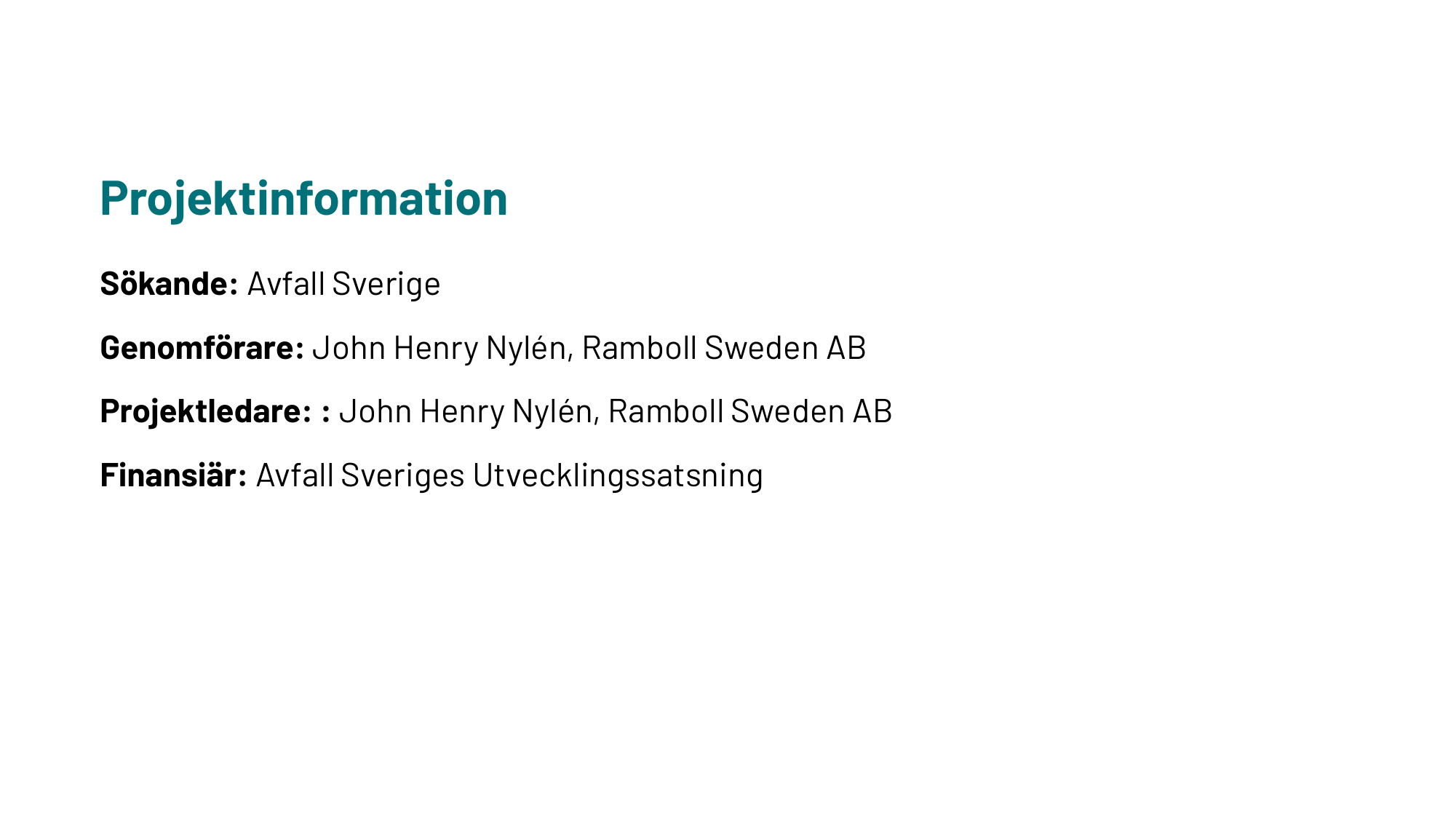

Denna sida fylls i av Avfall Sverige
# Projektinformation
Sökande: Avfall Sverige
Genomförare: John Henry Nylén, Ramboll Sweden AB
Projektledare: : John Henry Nylén, Ramboll Sweden AB
Finansiär: Avfall Sveriges Utvecklingssatsning
Denna sida fylls i av Avfall Sverige
Denna sida fylls i av Avfall Sverige
Denna sida fylls i av Avfall Sverige